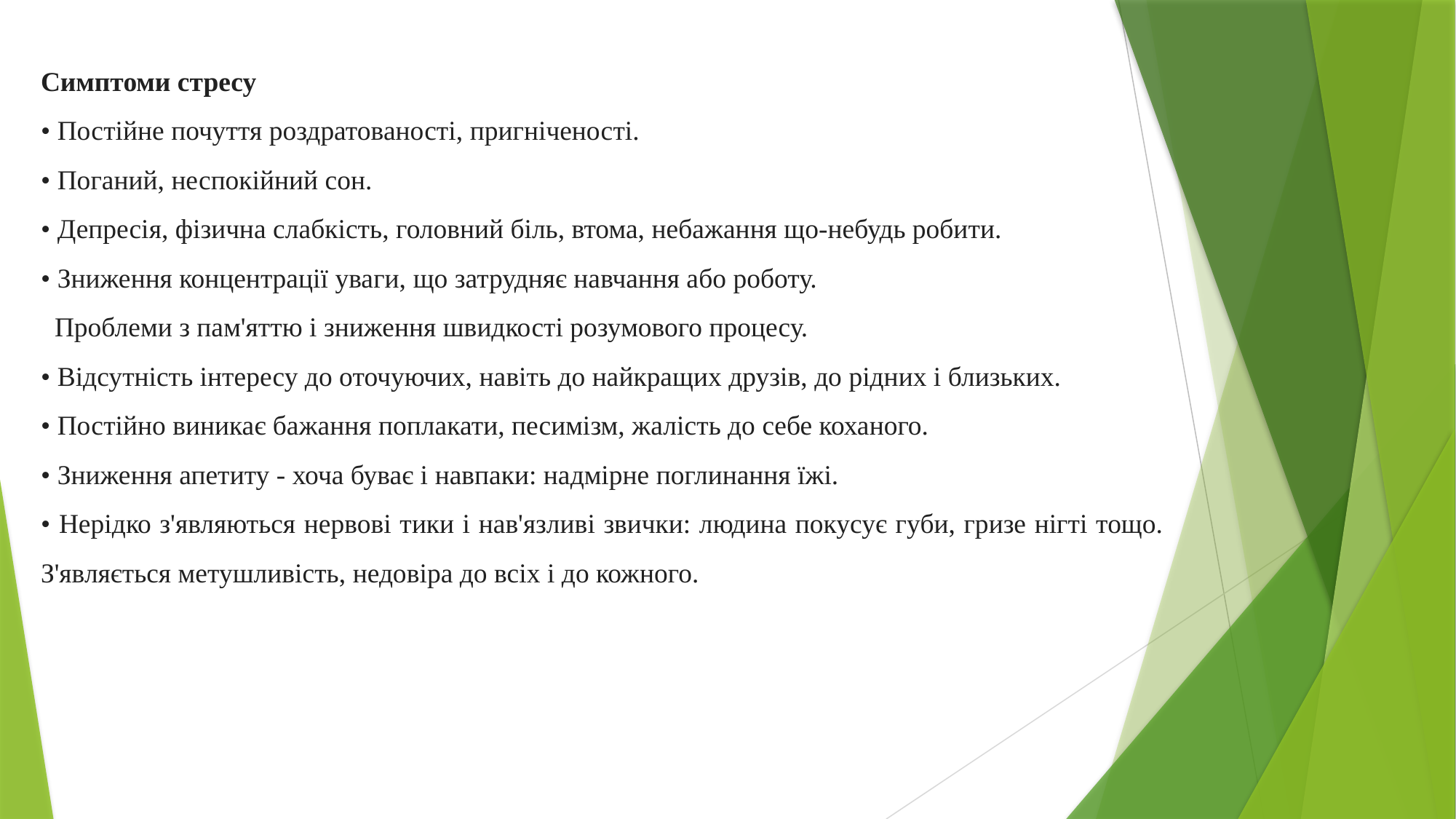

Симптоми стресу
• Постійне почуття роздратованості, пригніченості.
• Поганий, неспокійний сон.
• Депресія, фізична слабкість, головний біль, втома, небажання що-небудь робити.
• Зниження концентрації уваги, що затрудняє навчання або роботу.
  Проблеми з пам'яттю і зниження швидкості розумового процесу.
• Відсутність інтересу до оточуючих, навіть до найкращих друзів, до рідних і близьких.
• Постійно виникає бажання поплакати, песимізм, жалість до себе коханого.
• Зниження апетиту - хоча буває і навпаки: надмірне поглинання їжі.
• Нерідко з'являються нервові тики і нав'язливі звички: людина покусує губи, гризе нігті тощо. З'являється метушливість, недовіра до всіх і до кожного.